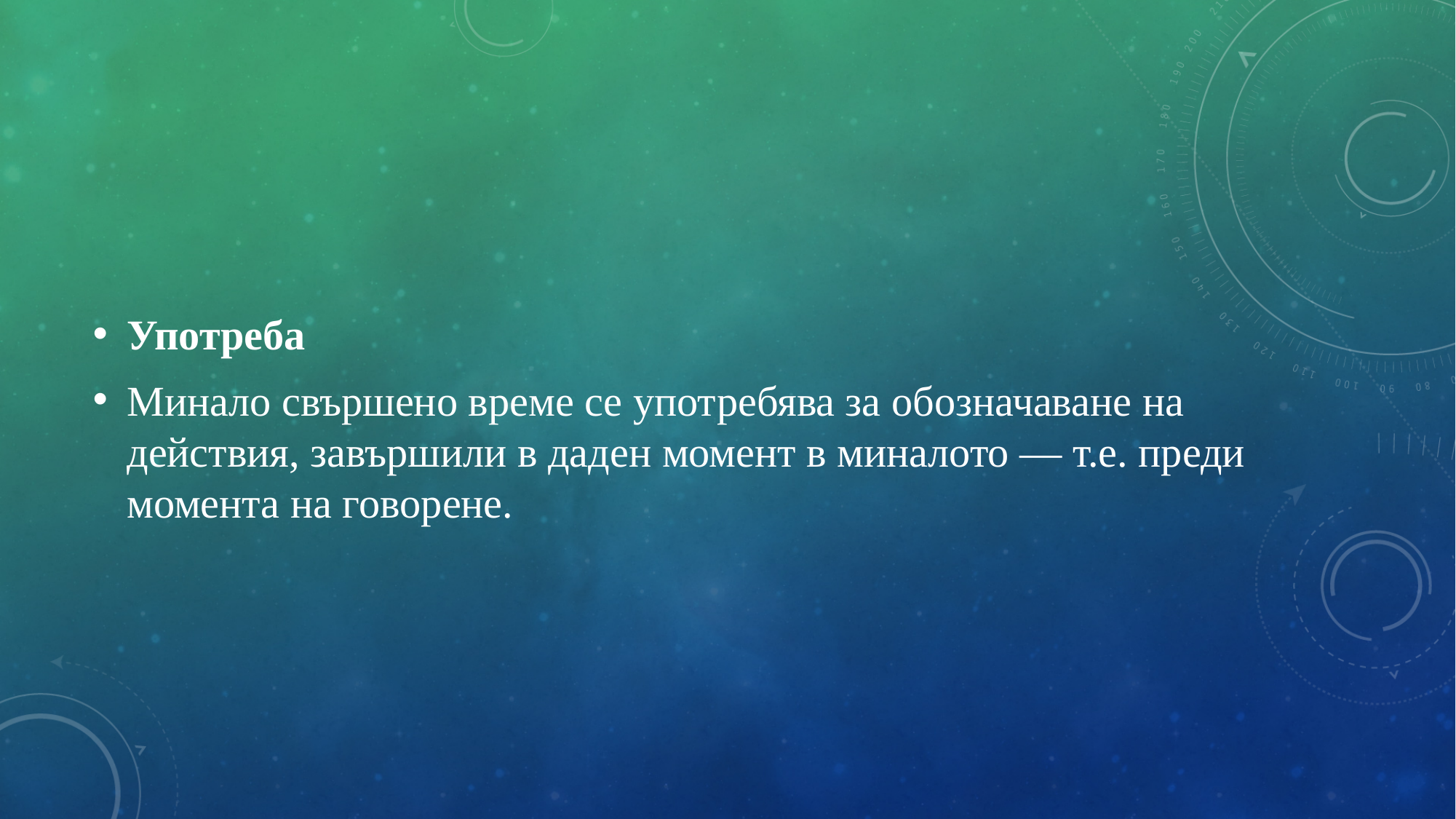

#
Употреба
Минало свършено време се употребява за обозначаване на действия, завършили в даден момент в миналото — т.е. преди момента на говорене.